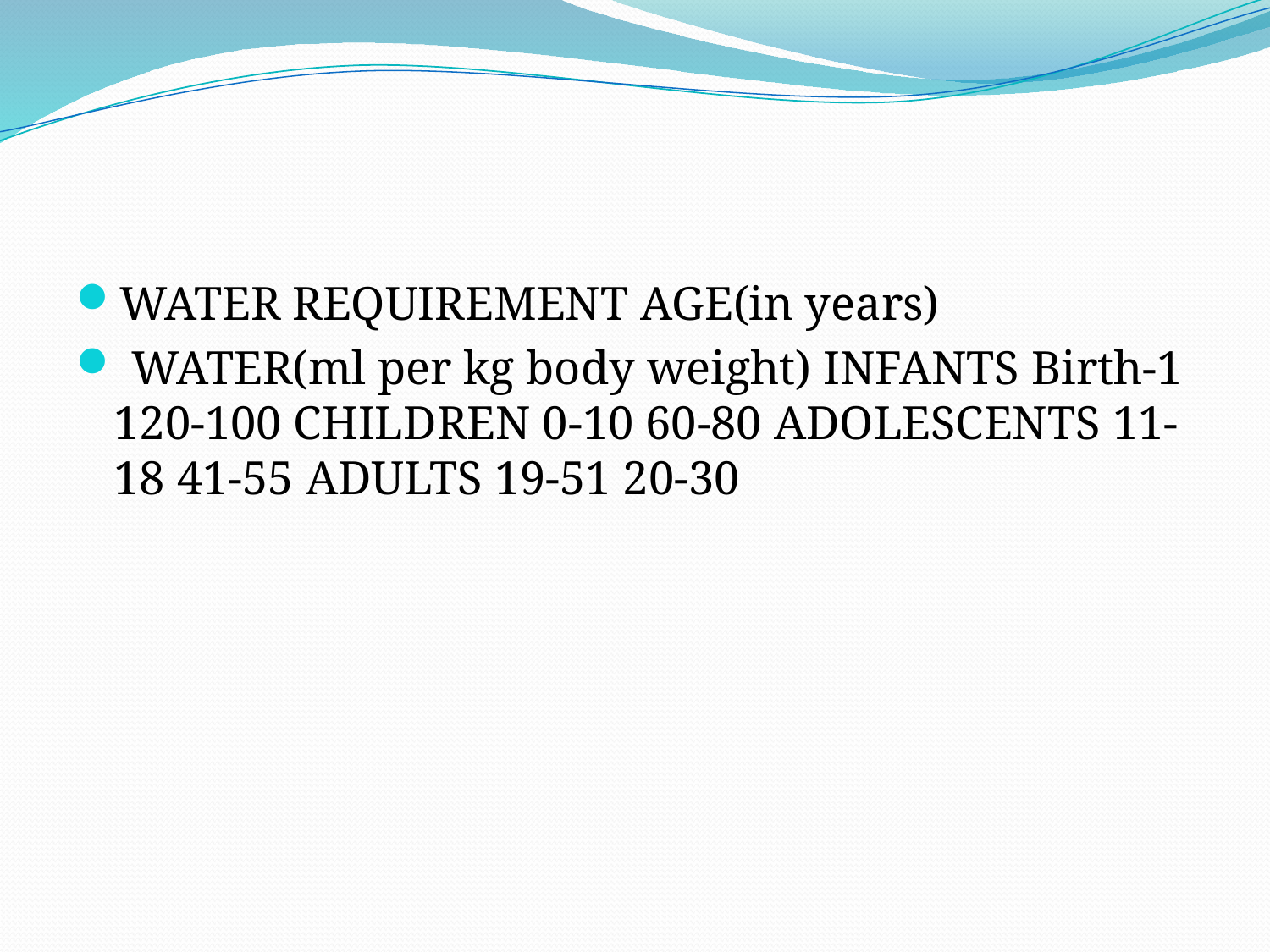

WATER REQUIREMENT AGE(in years)
 WATER(ml per kg body weight) INFANTS Birth-1 120-100 CHILDREN 0-10 60-80 ADOLESCENTS 11-18 41-55 ADULTS 19-51 20-30